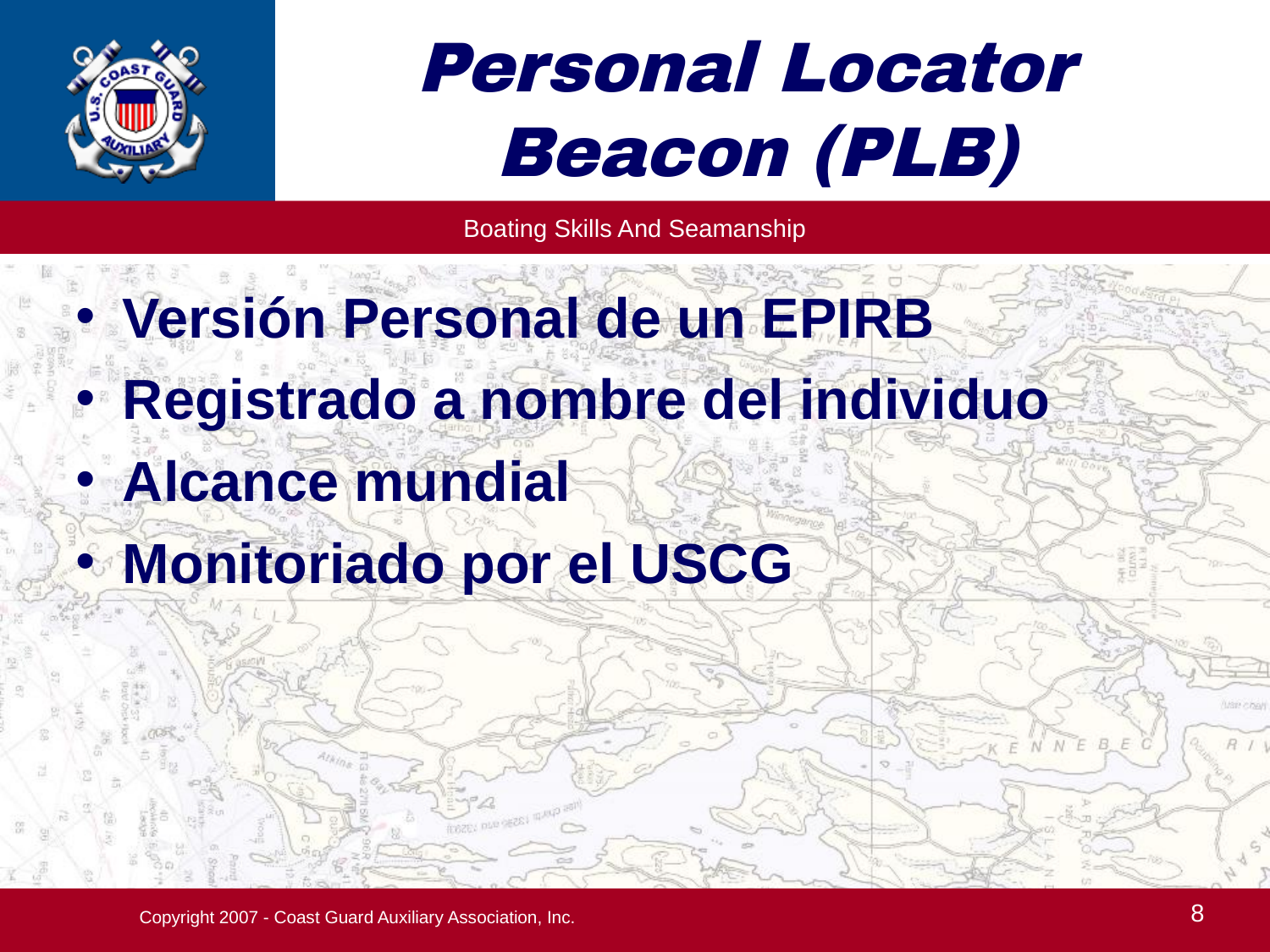

Personal Locator  Beacon (PLB)
Versión Personal de un EPIRB
Registrado a nombre del individuo
Alcance mundial
Monitoriado por el USCG
Copyright 2007 - Coast Guard Auxiliary Association, Inc.
8